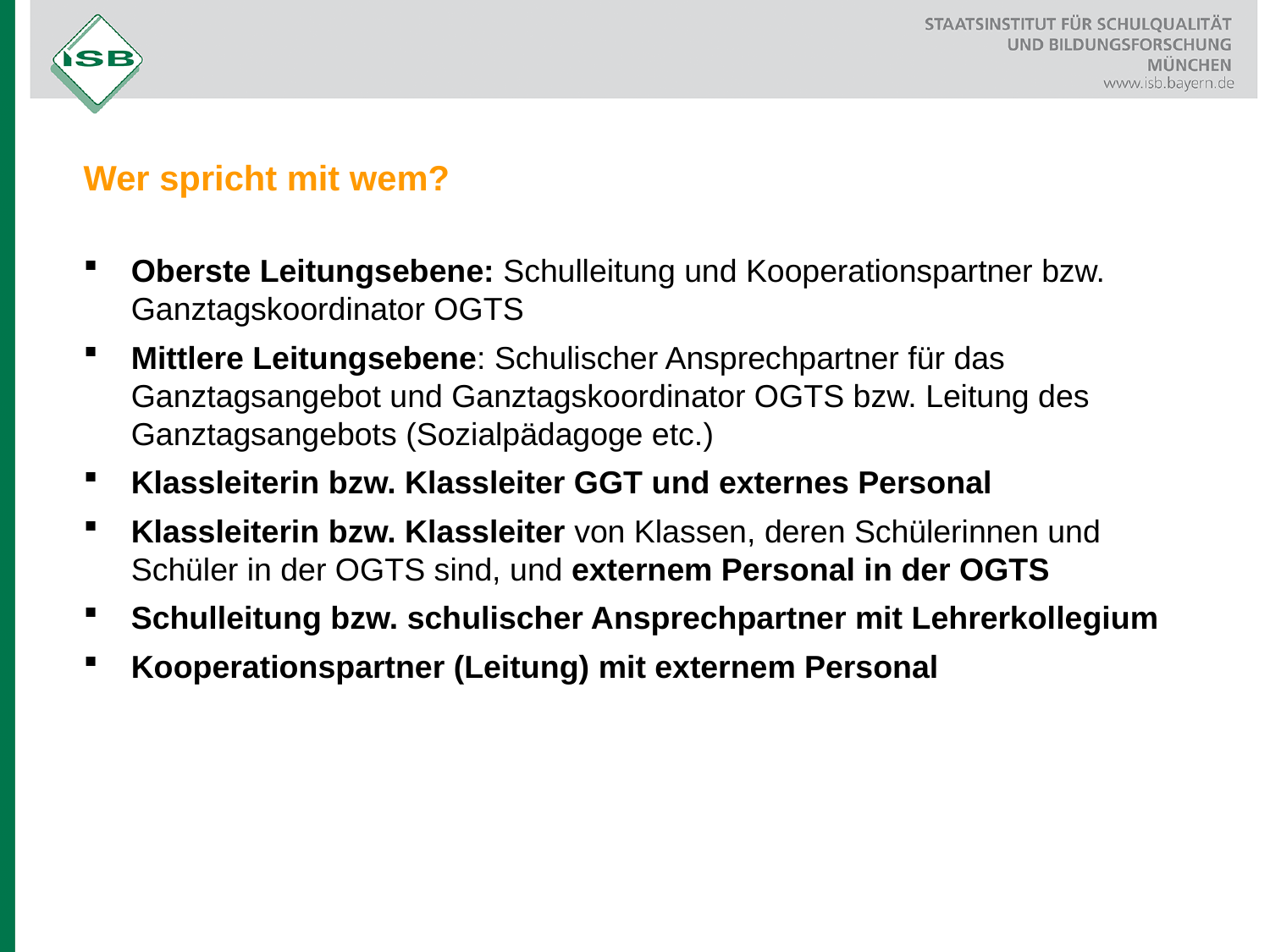

Wer spricht mit wem?

Oberste Leitungsebene: Schulleitung und Kooperationspartner bzw. Ganztagskoordinator OGTS
Mittlere Leitungsebene: Schulischer Ansprechpartner für das Ganztagsangebot und Ganztagskoordinator OGTS bzw. Leitung des Ganztagsangebots (Sozialpädagoge etc.)
Klassleiterin bzw. Klassleiter GGT und externes Personal
Klassleiterin bzw. Klassleiter von Klassen, deren Schülerinnen und Schüler in der OGTS sind, und externem Personal in der OGTS
Schulleitung bzw. schulischer Ansprechpartner mit Lehrerkollegium
Kooperationspartner (Leitung) mit externem Personal